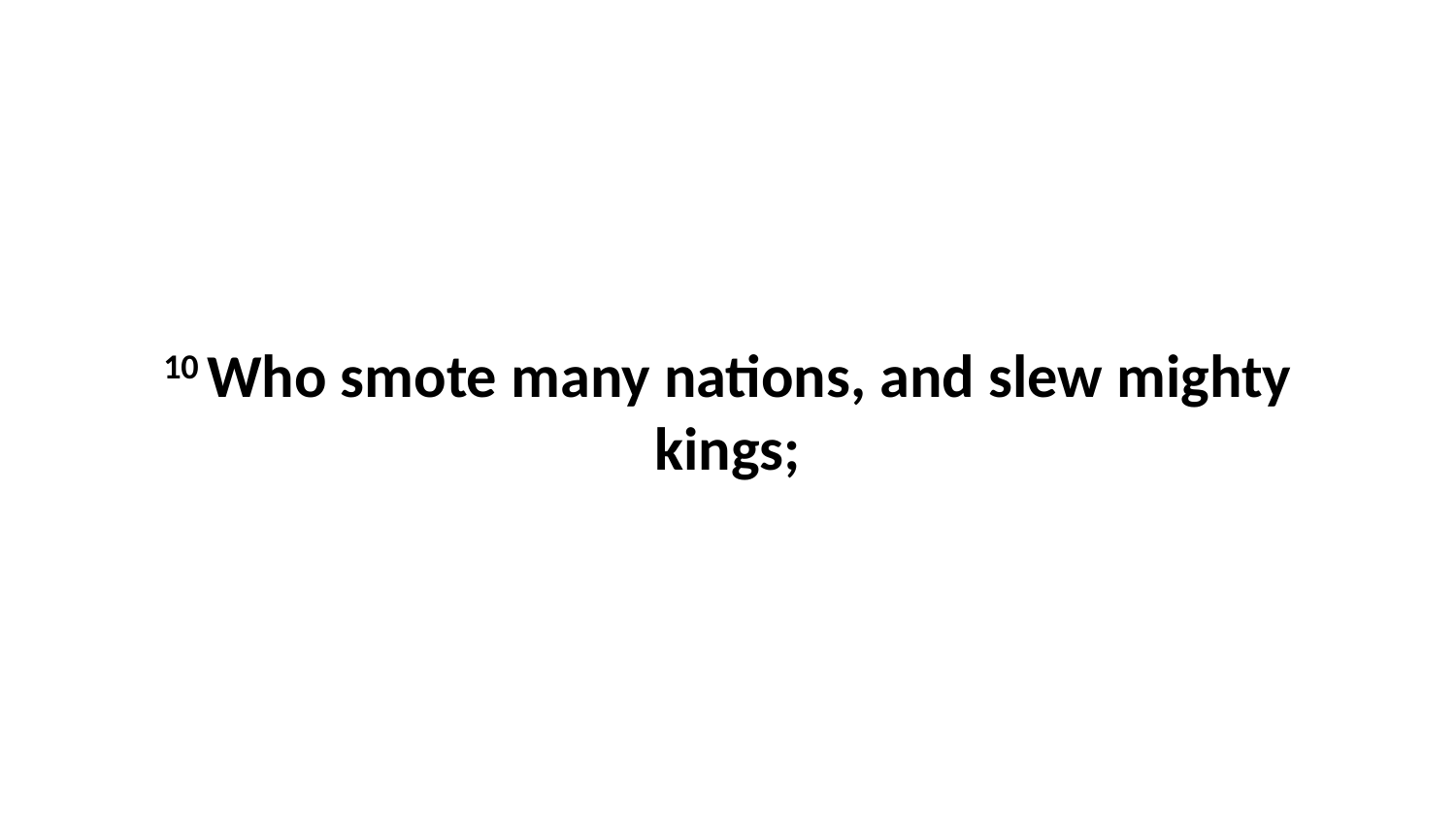

10 Who smote many nations, and slew mighty kings;